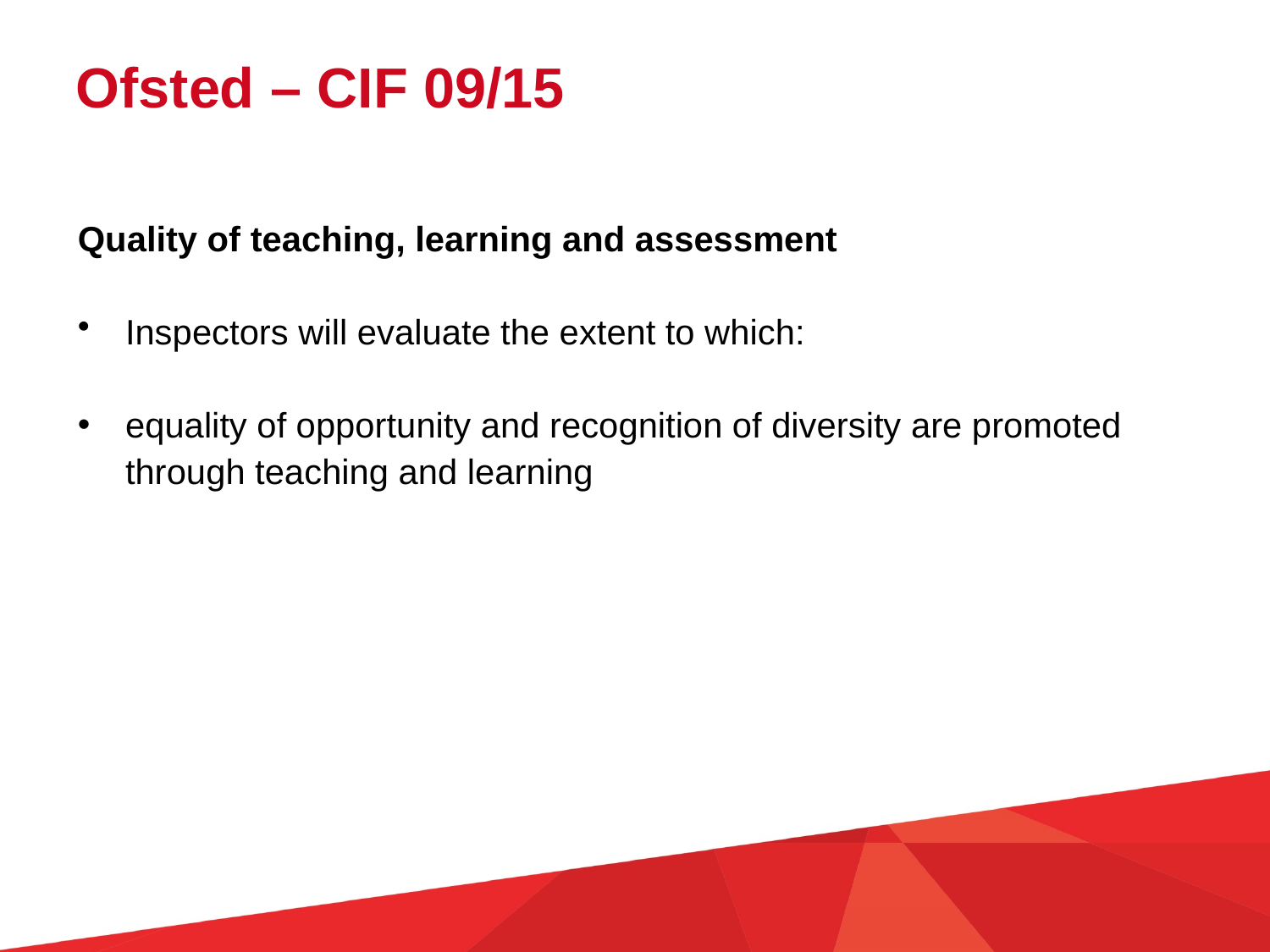

Ofsted – CIF 09/15
Quality of teaching, learning and assessment

Inspectors will evaluate the extent to which:

equality of opportunity and recognition of diversity are promoted through teaching and learning